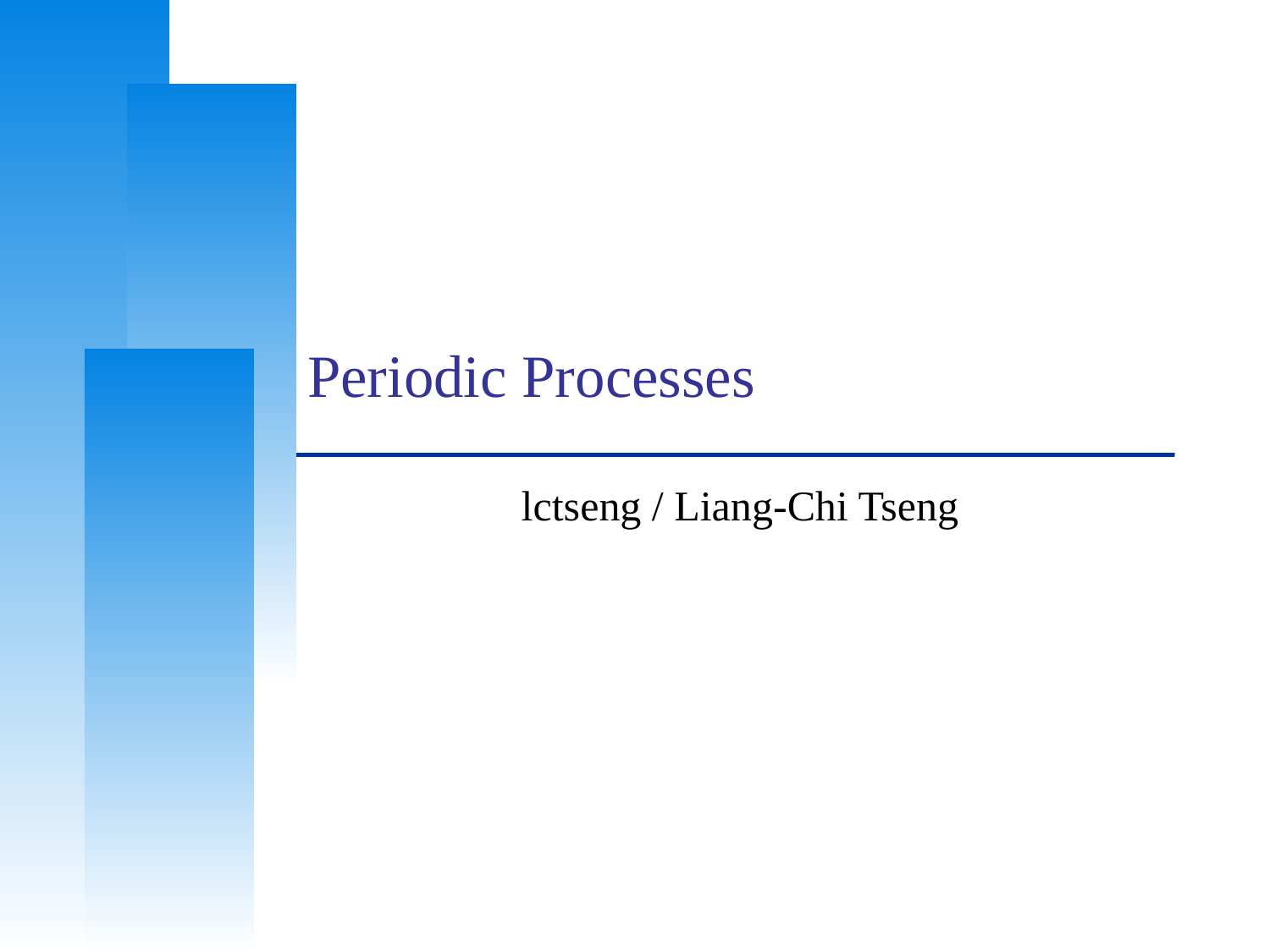

# Periodic Processes
lctseng / Liang-Chi Tseng